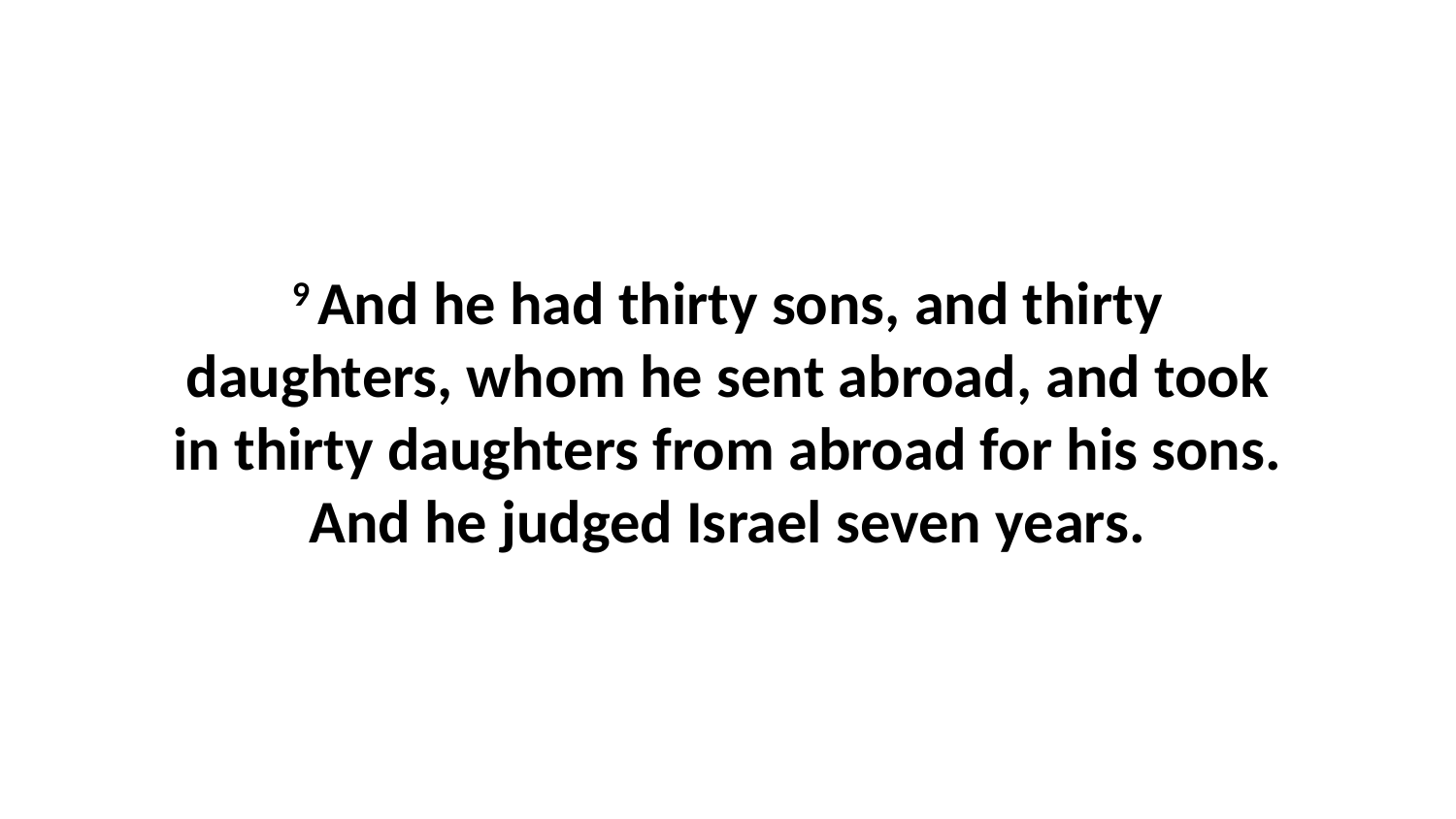

9 And he had thirty sons, and thirty daughters, whom he sent abroad, and took in thirty daughters from abroad for his sons. And he judged Israel seven years.